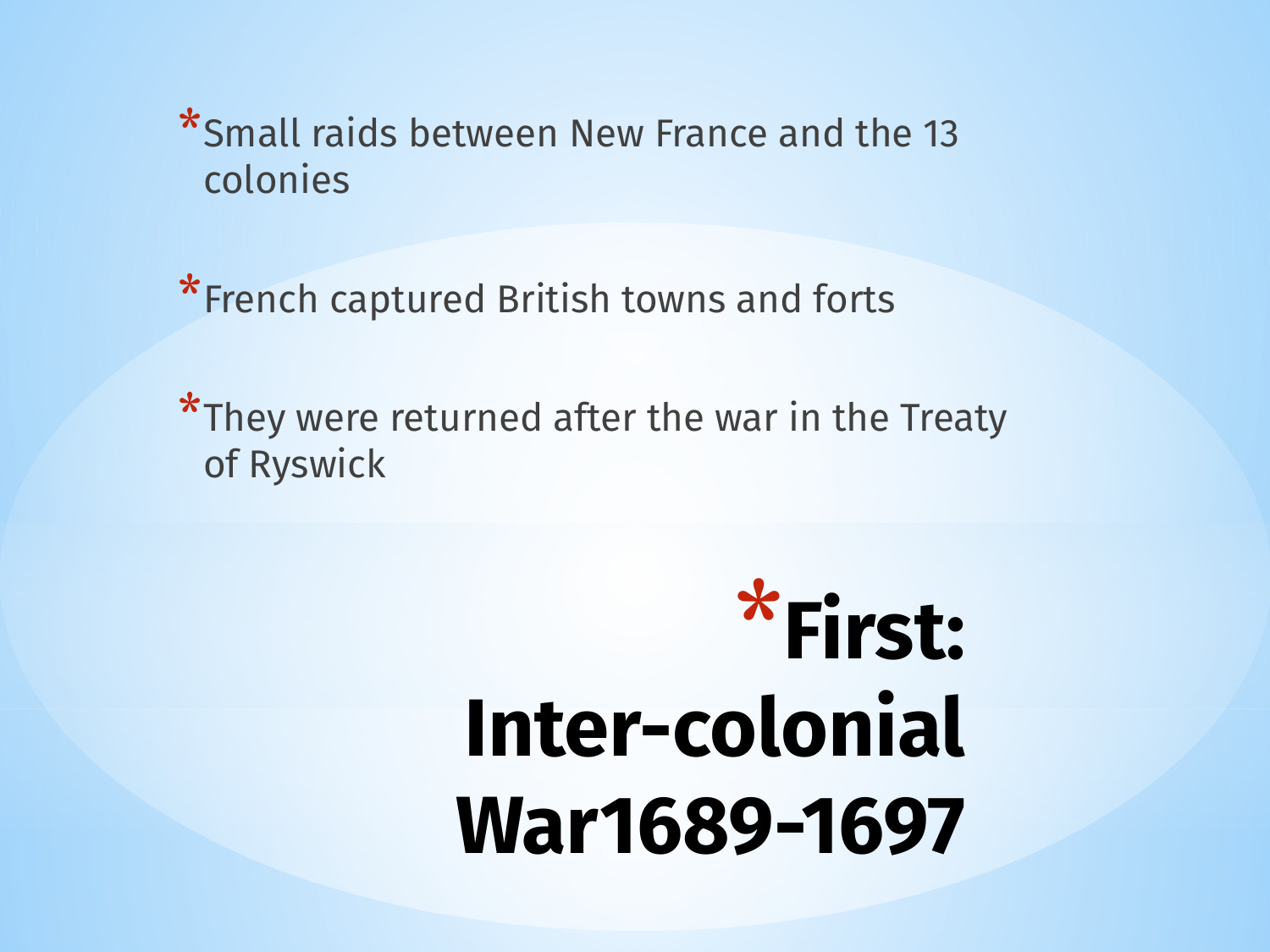

Small raids between New France and the 13 colonies

French captured British towns and forts

They were returned after the war in the Treaty of Ryswick
# First: Inter-colonial War1689-1697